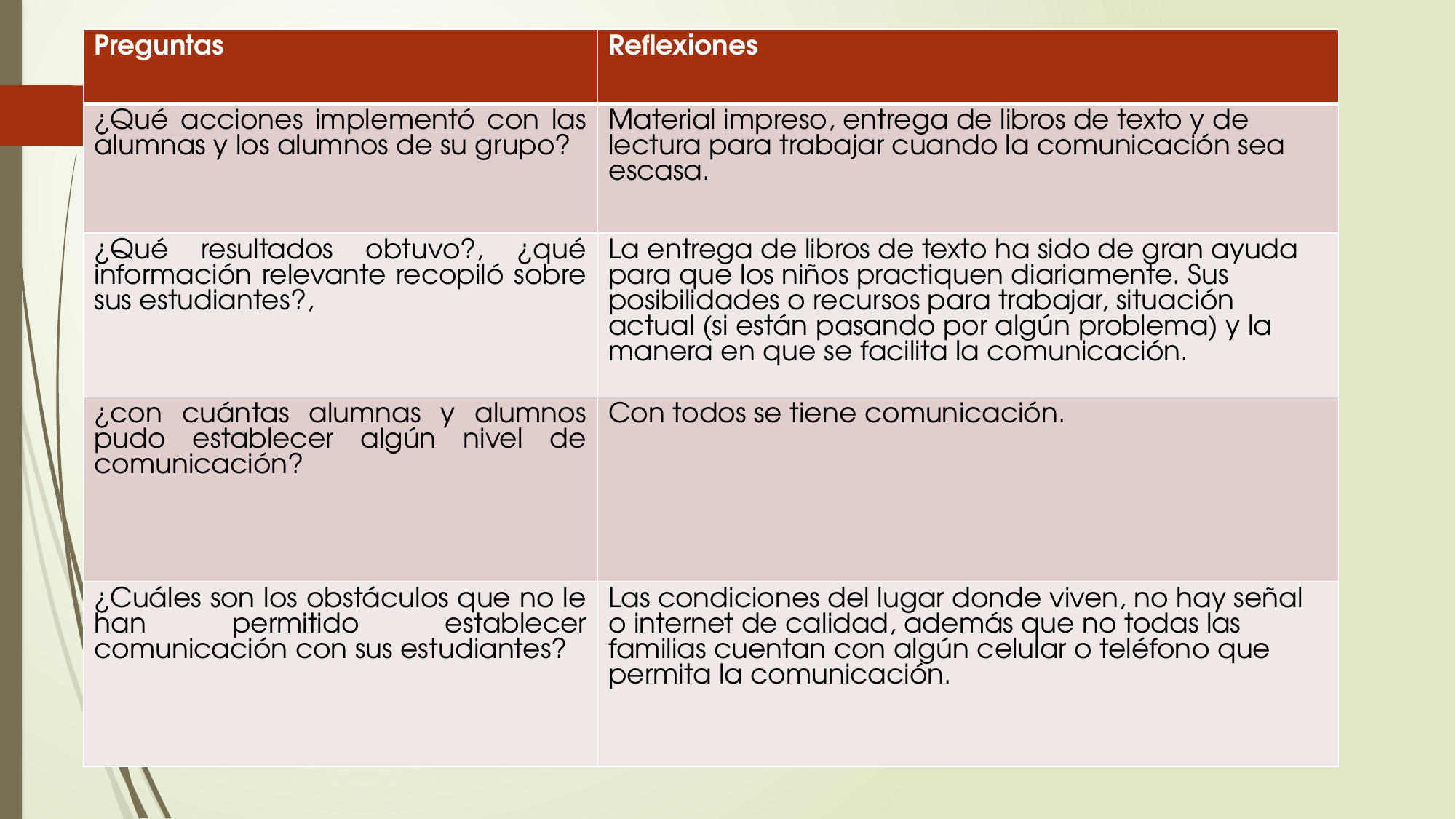

| Preguntas | Reflexiones |
| --- | --- |
| ¿Qué acciones implementó con las alumnas y los alumnos de su grupo? | Material impreso, entrega de libros de texto y de lectura para trabajar cuando la comunicación sea escasa. |
| ¿Qué resultados obtuvo?, ¿qué información relevante recopiló sobre sus estudiantes?, | La entrega de libros de texto ha sido de gran ayuda para que los niños practiquen diariamente. Sus posibilidades o recursos para trabajar, situación actual (si están pasando por algún problema) y la manera en que se facilita la comunicación. |
| ¿con cuántas alumnas y alumnos pudo establecer algún nivel de comunicación? | Con todos se tiene comunicación. |
| ¿Cuáles son los obstáculos que no le han permitido establecer comunicación con sus estudiantes? | Las condiciones del lugar donde viven, no hay señal o internet de calidad, además que no todas las familias cuentan con algún celular o teléfono que permita la comunicación. |